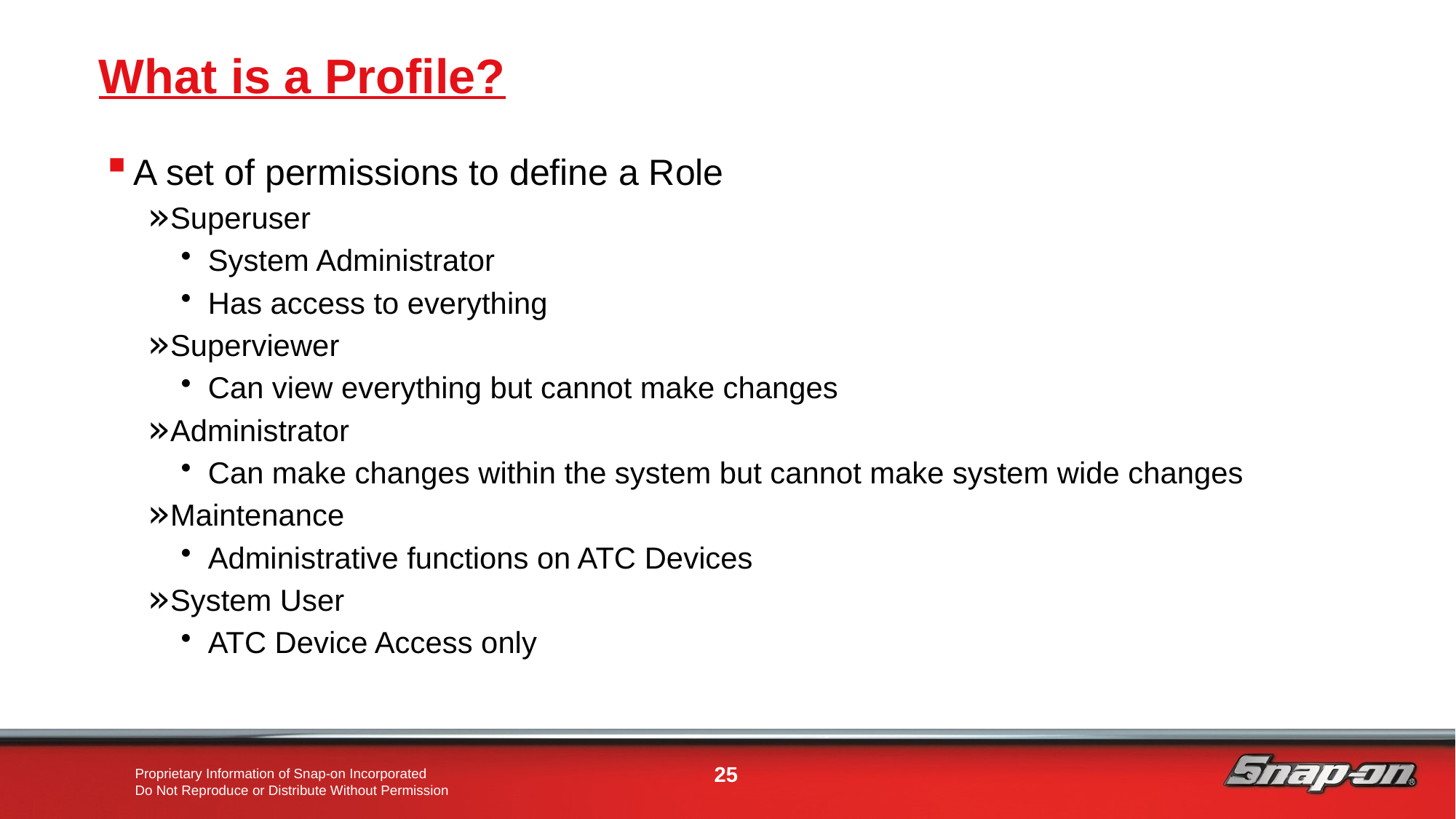

# What is a Profile?
A set of permissions to define a Role
Superuser
System Administrator
Has access to everything
Superviewer
Can view everything but cannot make changes
Administrator
Can make changes within the system but cannot make system wide changes
Maintenance
Administrative functions on ATC Devices
System User
ATC Device Access only
25